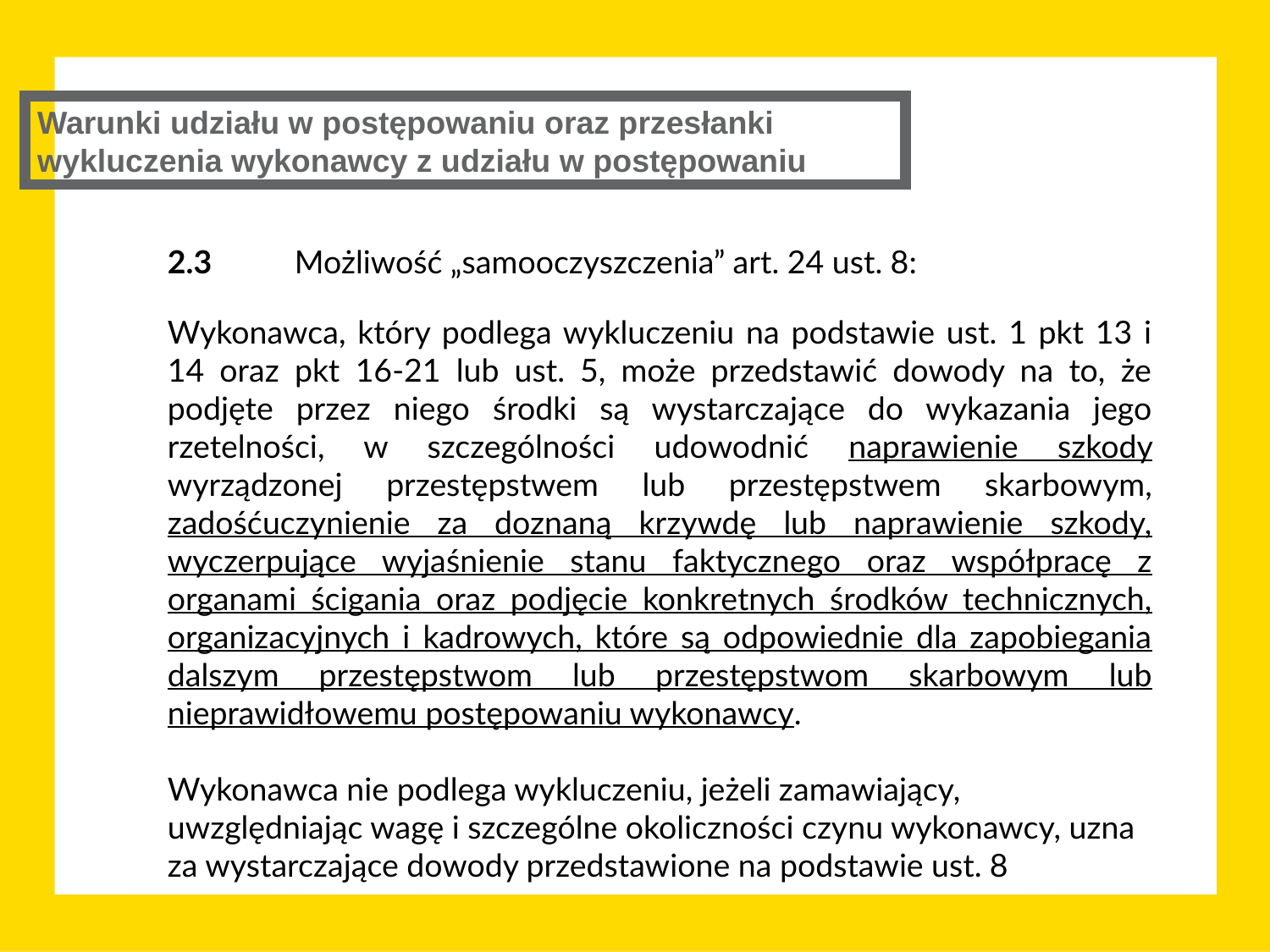

Warunki udziału w postępowaniu oraz przesłanki wykluczenia wykonawcy z udziału w postępowaniu
2.3	Możliwość „samooczyszczenia” art. 24 ust. 8:
Wykonawca, który podlega wykluczeniu na podstawie ust. 1 pkt 13 i 14 oraz pkt 16-21 lub ust. 5, może przedstawić dowody na to, że podjęte przez niego środki są wystarczające do wykazania jego rzetelności, w szczególności udowodnić naprawienie szkody wyrządzonej przestępstwem lub przestępstwem skarbowym, zadośćuczynienie za doznaną krzywdę lub naprawienie szkody, wyczerpujące wyjaśnienie stanu faktycznego oraz współpracę z organami ścigania oraz podjęcie konkretnych środków technicznych, organizacyjnych i kadrowych, które są odpowiednie dla zapobiegania dalszym przestępstwom lub przestępstwom skarbowym lub nieprawidłowemu postępowaniu wykonawcy.

Wykonawca nie podlega wykluczeniu, jeżeli zamawiający, uwzględniając wagę i szczególne okoliczności czynu wykonawcy, uzna za wystarczające dowody przedstawione na podstawie ust. 8